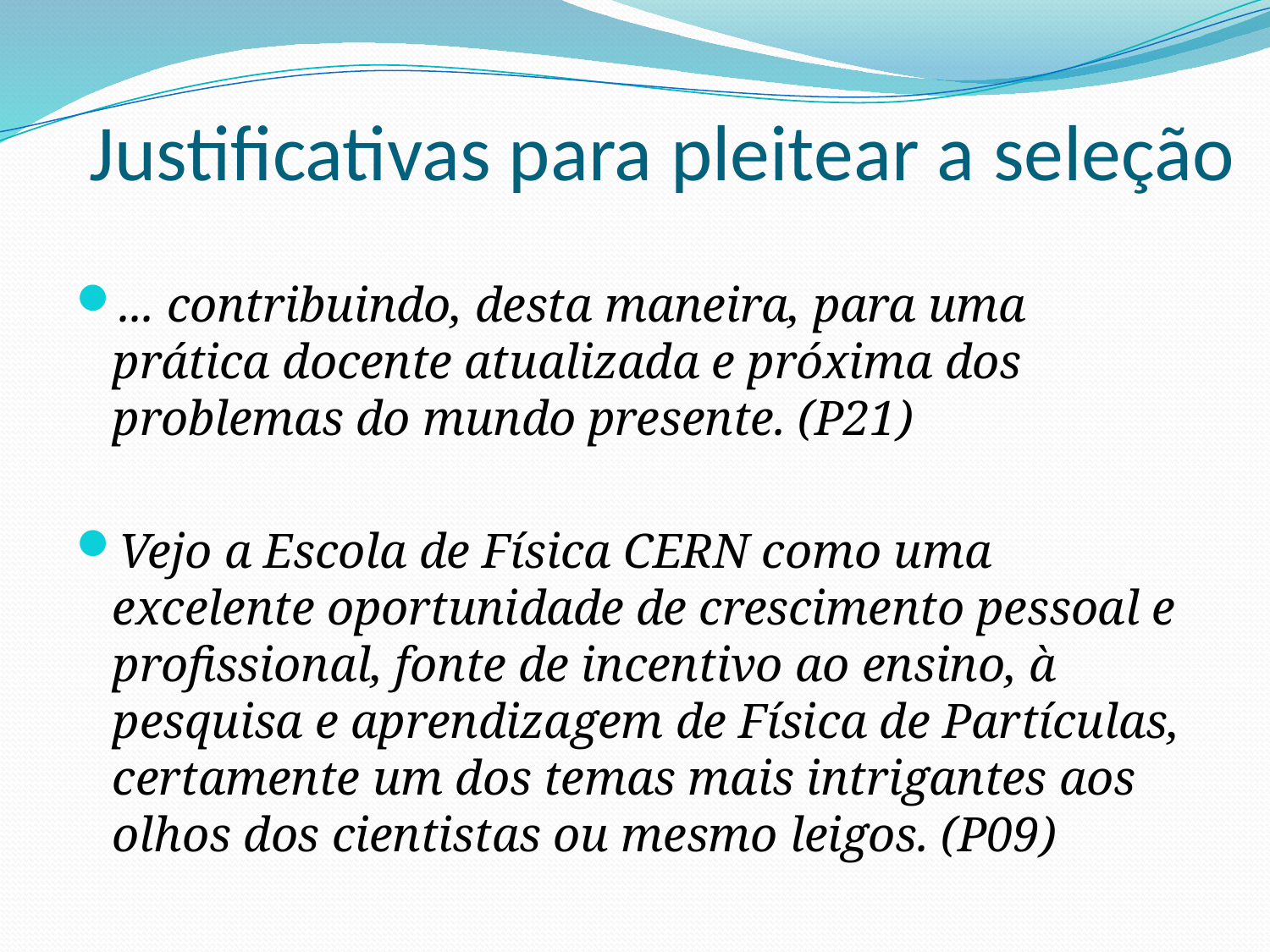

# Justificativas para pleitear a seleção
... contribuindo, desta maneira, para uma prática docente atualizada e próxima dos problemas do mundo presente. (P21)

Vejo a Escola de Física CERN como uma excelente oportunidade de crescimento pessoal e profissional, fonte de incentivo ao ensino, à pesquisa e aprendizagem de Física de Partículas, certamente um dos temas mais intrigantes aos olhos dos cientistas ou mesmo leigos. (P09)